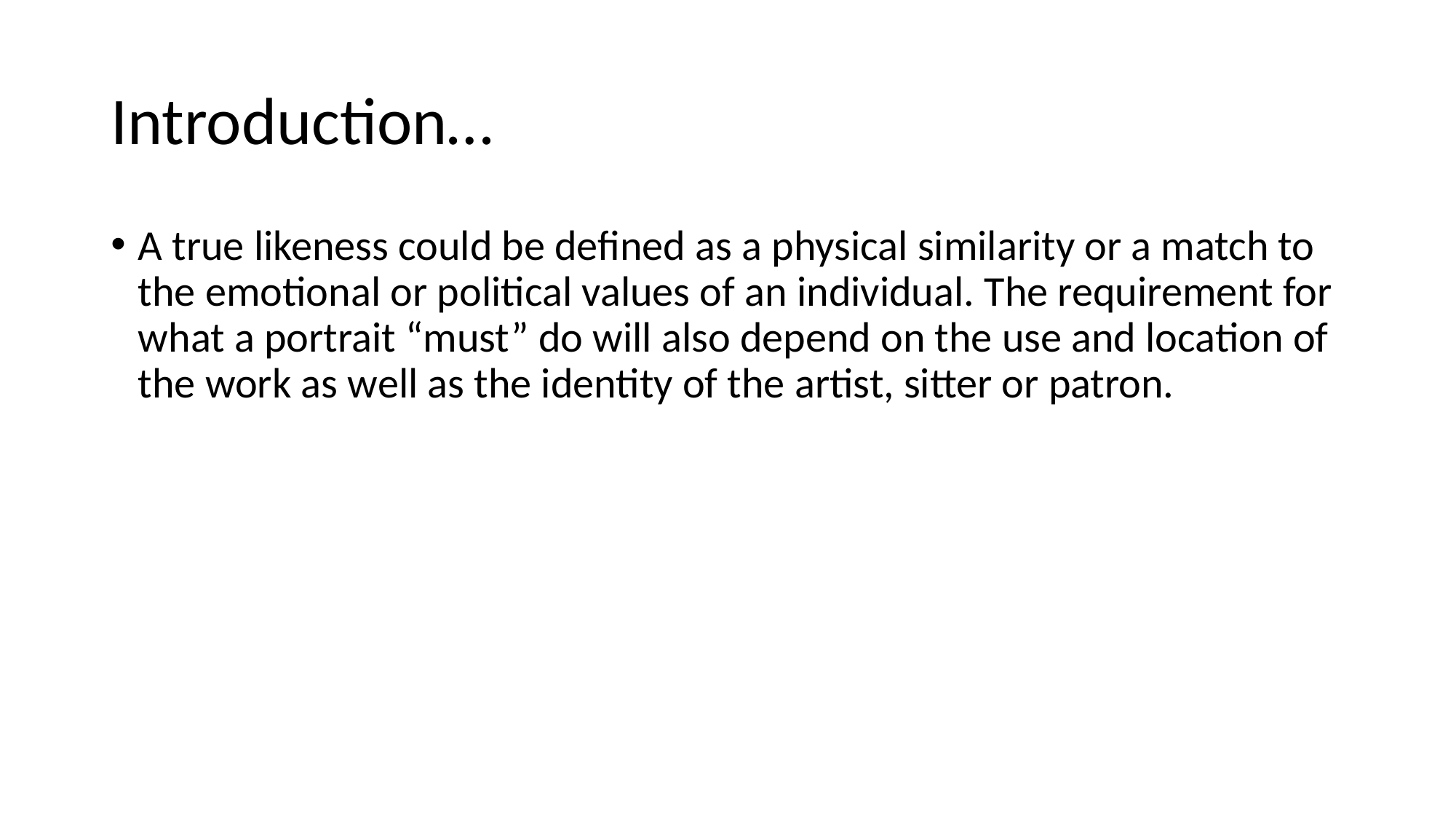

# Introduction…
A true likeness could be defined as a physical similarity or a match to the emotional or political values of an individual. The requirement for what a portrait “must” do will also depend on the use and location of the work as well as the identity of the artist, sitter or patron.